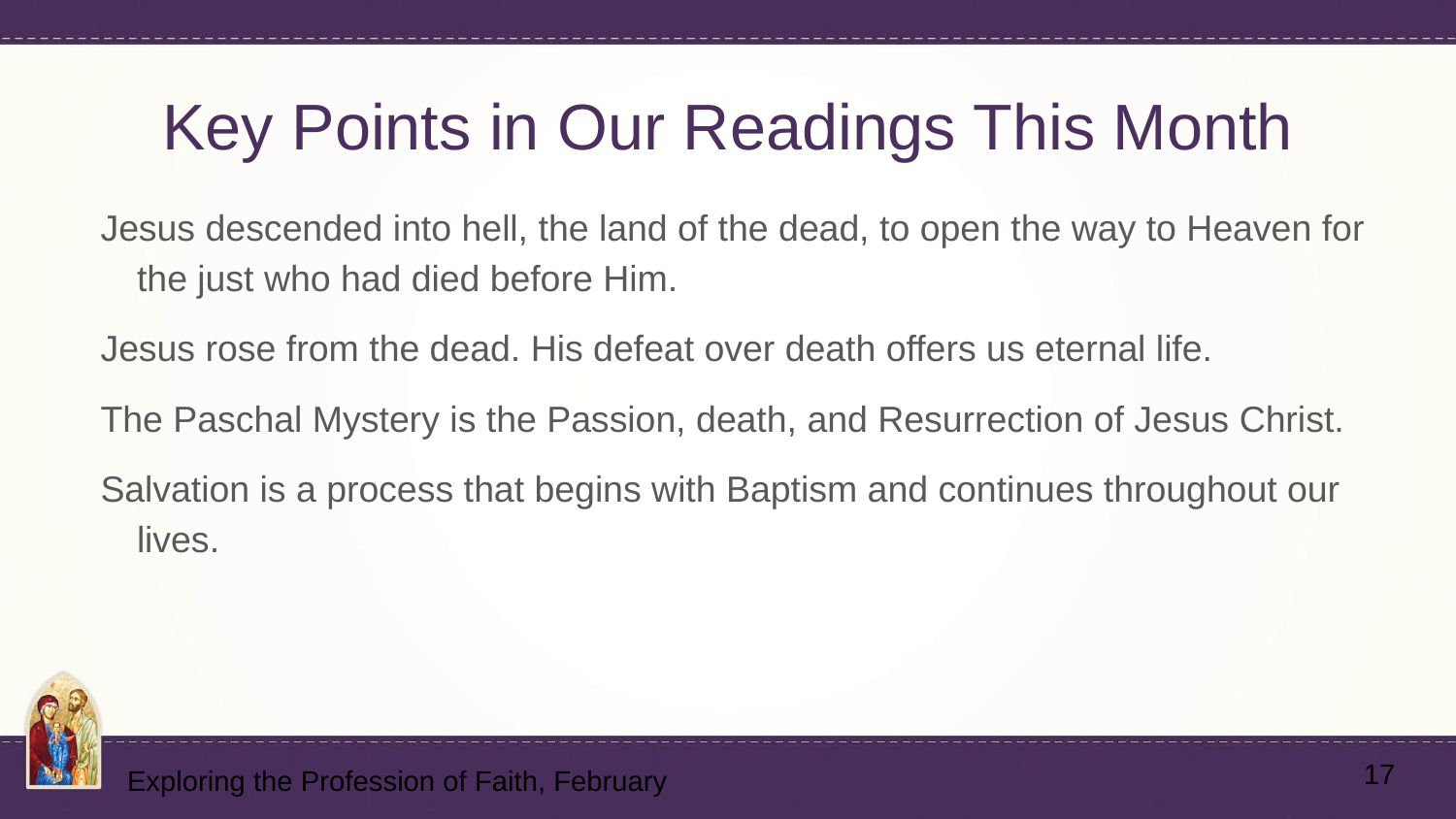

# Key Points in Our Readings This Month
Jesus descended into hell, the land of the dead, to open the way to Heaven for the just who had died before Him.
Jesus rose from the dead. His defeat over death offers us eternal life.
The Paschal Mystery is the Passion, death, and Resurrection of Jesus Christ.
Salvation is a process that begins with Baptism and continues throughout our lives.
17
Exploring the Profession of Faith, February